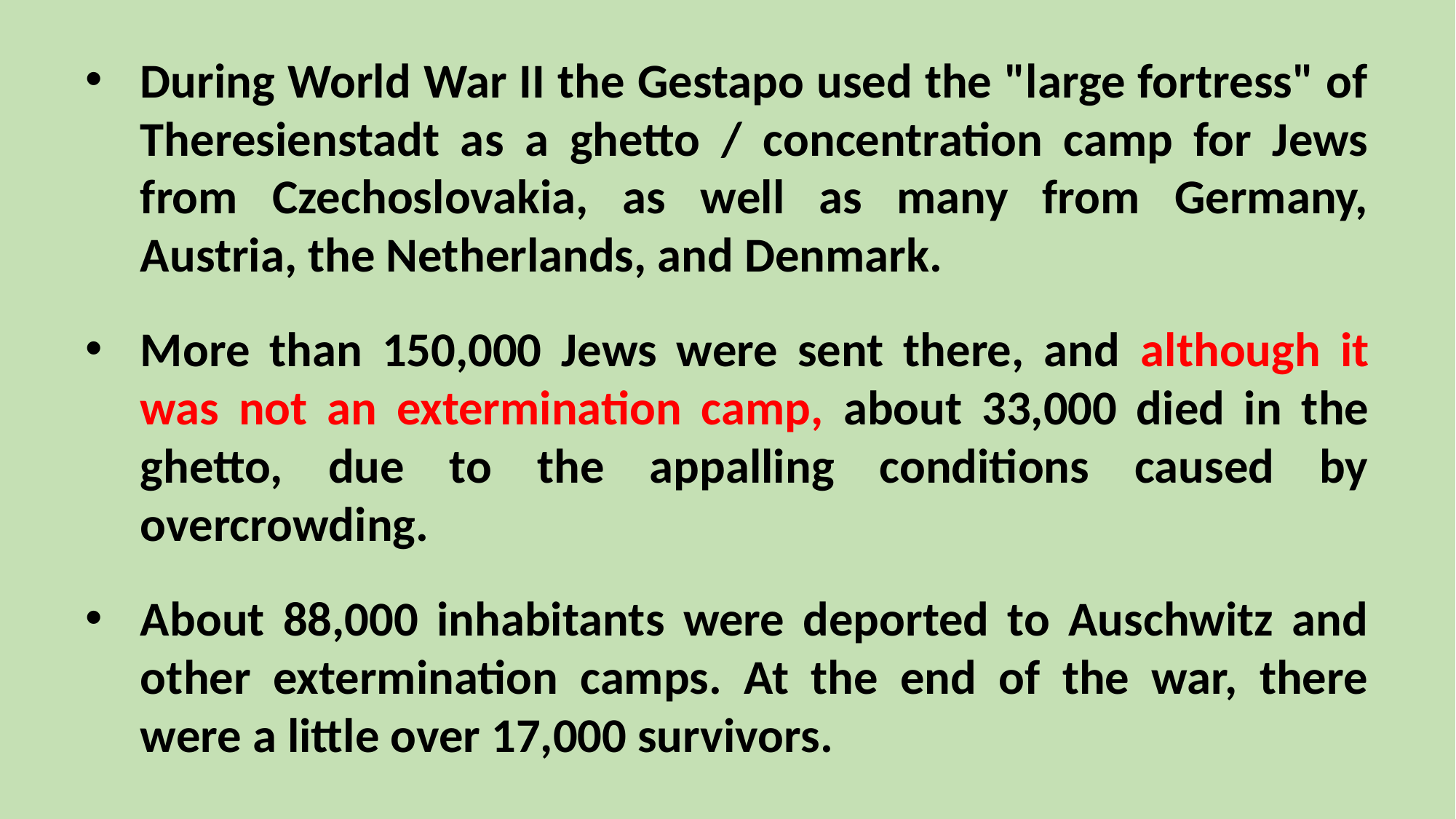

During World War II the Gestapo used the "large fortress" of Theresienstadt as a ghetto / concentration camp for Jews from Czechoslovakia, as well as many from Germany, Austria, the Netherlands, and Denmark.

More than 150,000 Jews were sent there, and although it was not an extermination camp, about 33,000 died in the ghetto, due to the appalling conditions caused by overcrowding.

About 88,000 inhabitants were deported to Auschwitz and other extermination camps. At the end of the war, there were a little over 17,000 survivors.